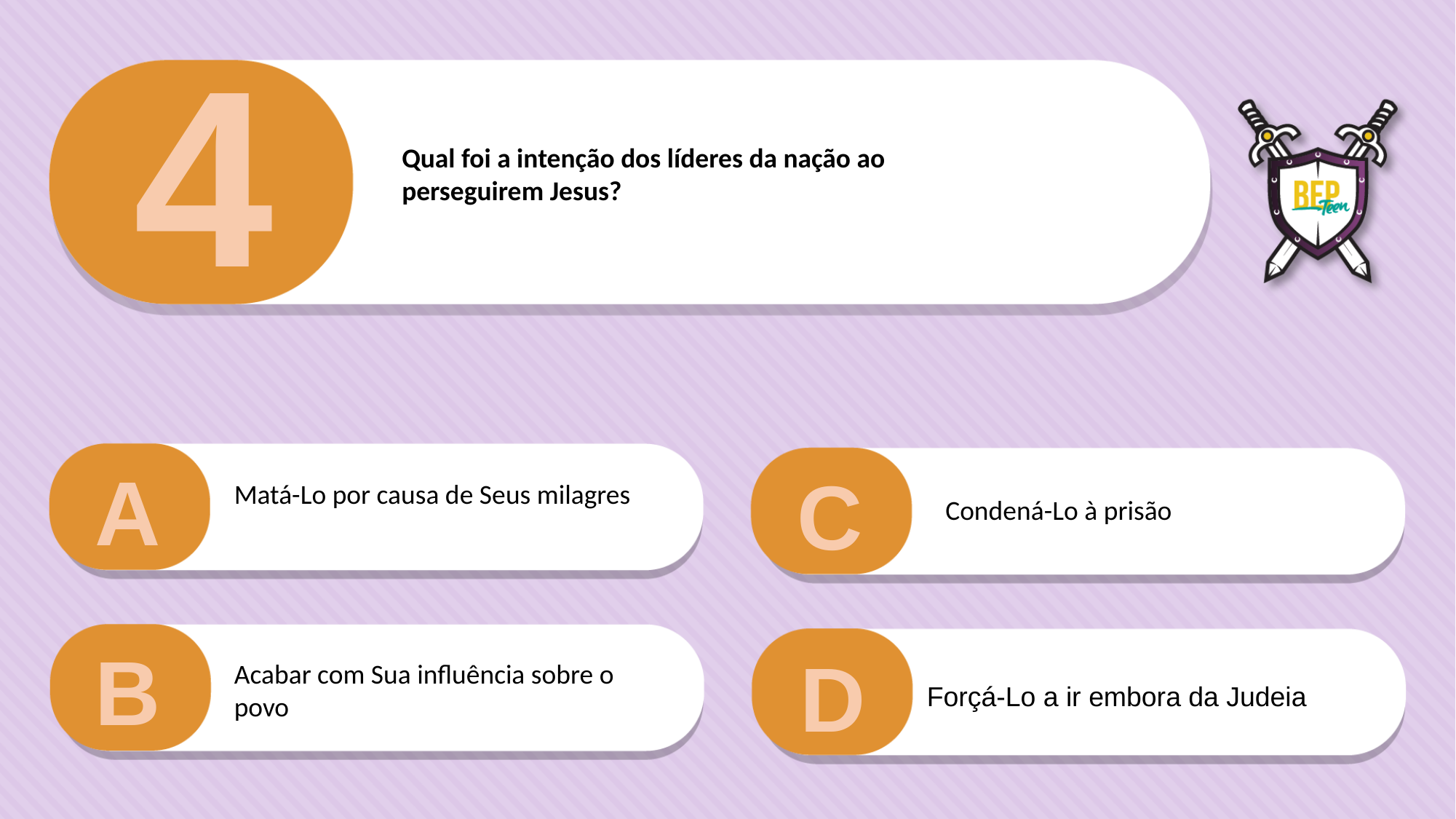

4
Qual foi a intenção dos líderes da nação ao
perseguirem Jesus?
A
C
Matá-Lo por causa de Seus milagres
Condená-Lo à prisão
B
D
Acabar com Sua influência sobre o povo
Forçá-Lo a ir embora da Judeia